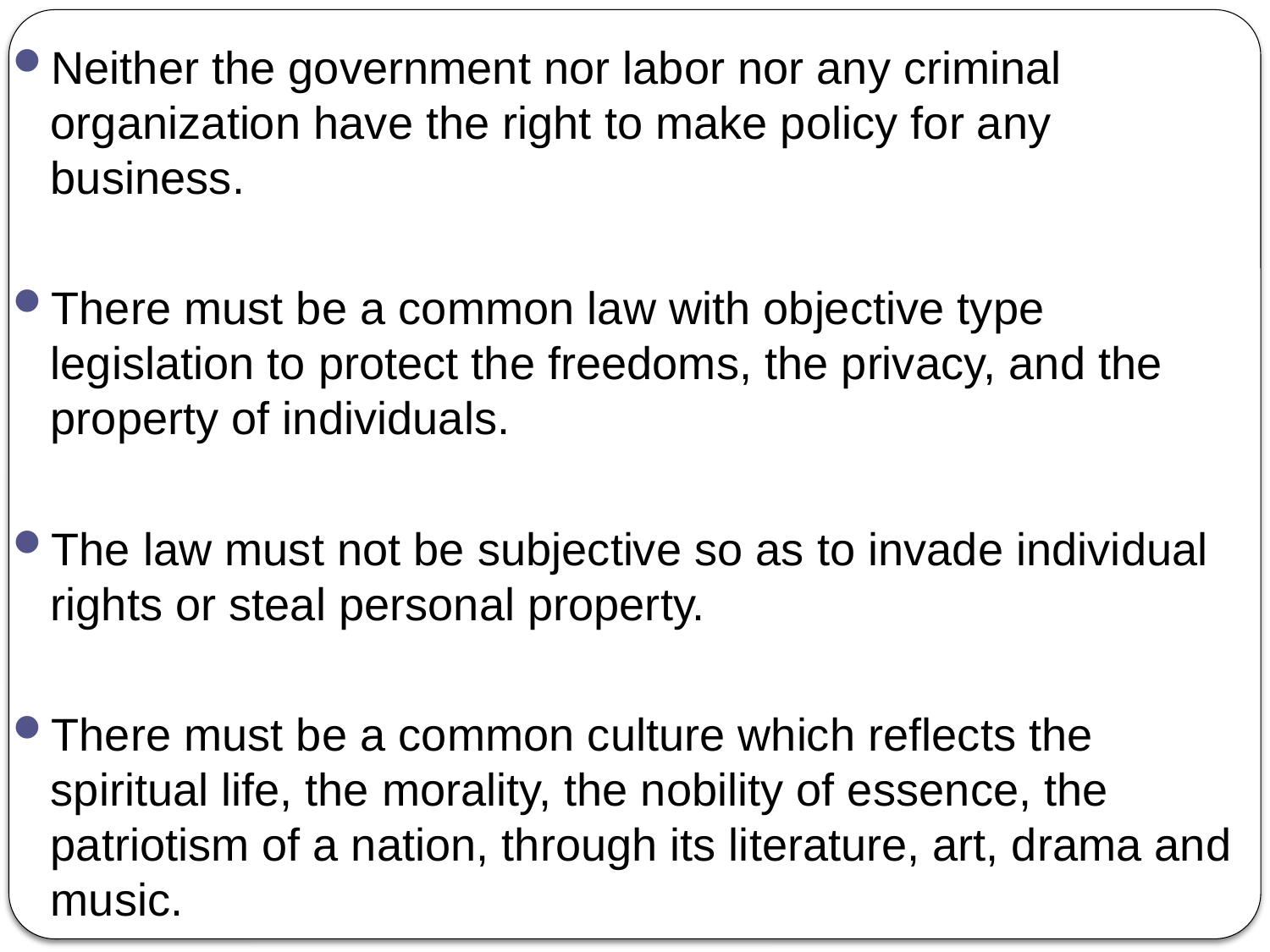

Neither the government nor labor nor any criminal organization have the right to make policy for any business.

There must be a common law with objective type legislation to protect the freedoms, the privacy, and the property of individuals.

The law must not be subjective so as to invade individual rights or steal personal property.

There must be a common culture which reflects the spiritual life, the morality, the nobility of essence, the patriotism of a nation, through its literature, art, drama and music.